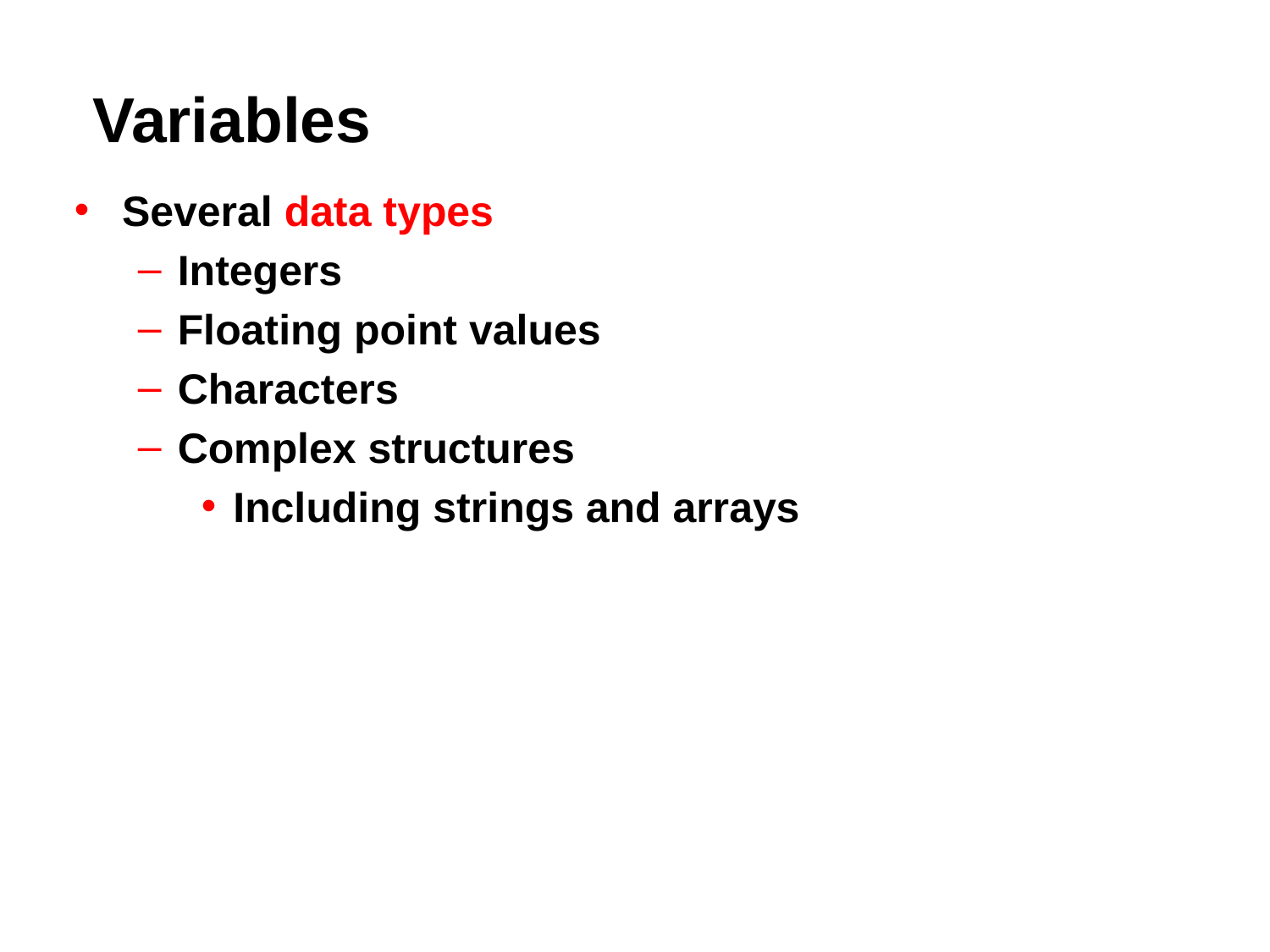

# Variables
Several data types
Integers
Floating point values
Characters
Complex structures
Including strings and arrays